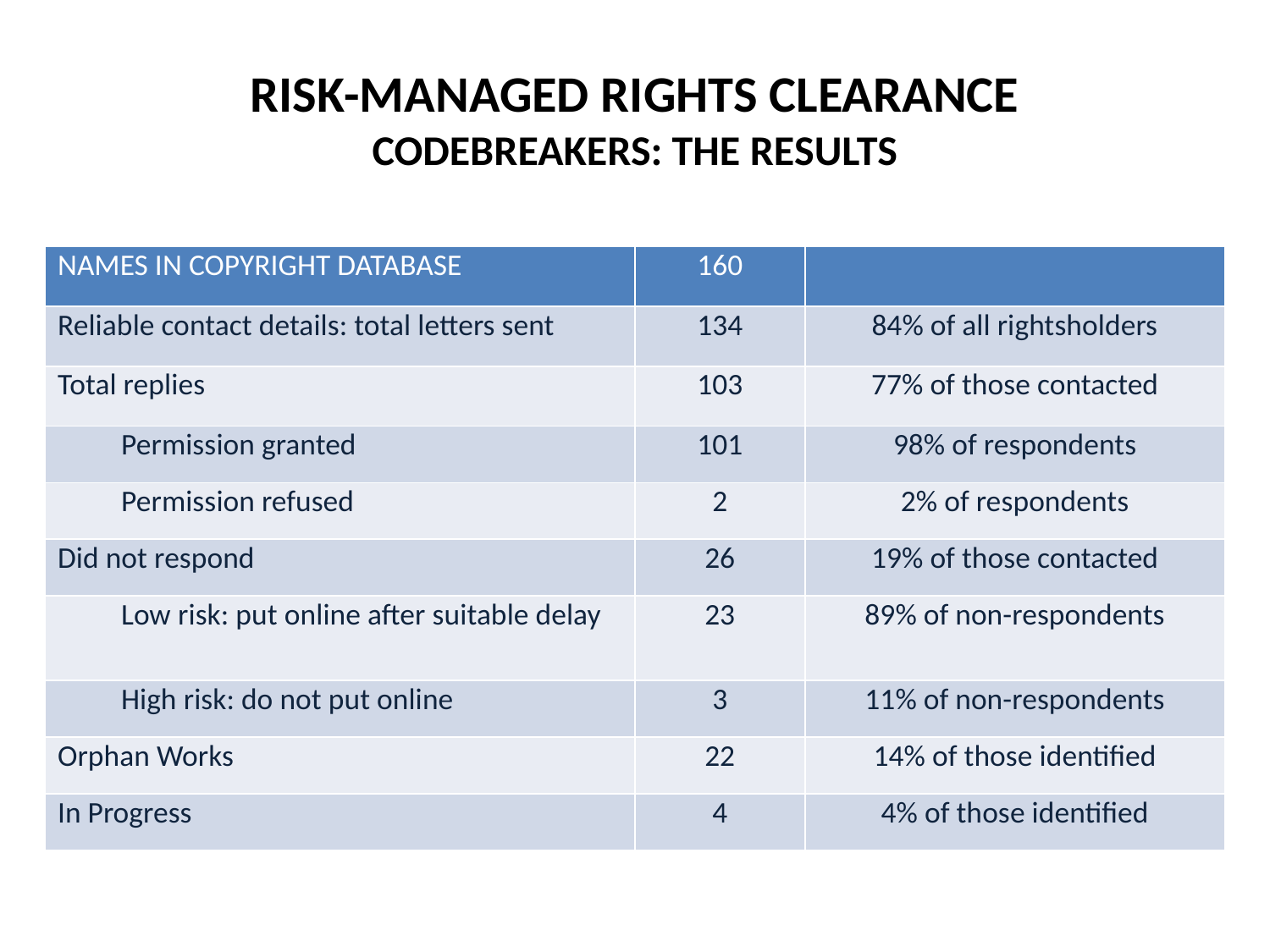

# RISK-MANAGED RIGHTS CLEARANCE CODEBREAKERS: THE RESULTS
| NAMES IN COPYRIGHT DATABASE | 160 |  |
| --- | --- | --- |
| Reliable contact details: total letters sent | 134 | 84% of all rightsholders |
| Total replies | 103 | 77% of those contacted |
| Permission granted | 101 | 98% of respondents |
| Permission refused | 2 | 2% of respondents |
| Did not respond | 26 | 19% of those contacted |
| Low risk: put online after suitable delay | 23 | 89% of non-respondents |
| High risk: do not put online | 3 | 11% of non-respondents |
| Orphan Works | 22 | 14% of those identified |
| In Progress | 4 | 4% of those identified |